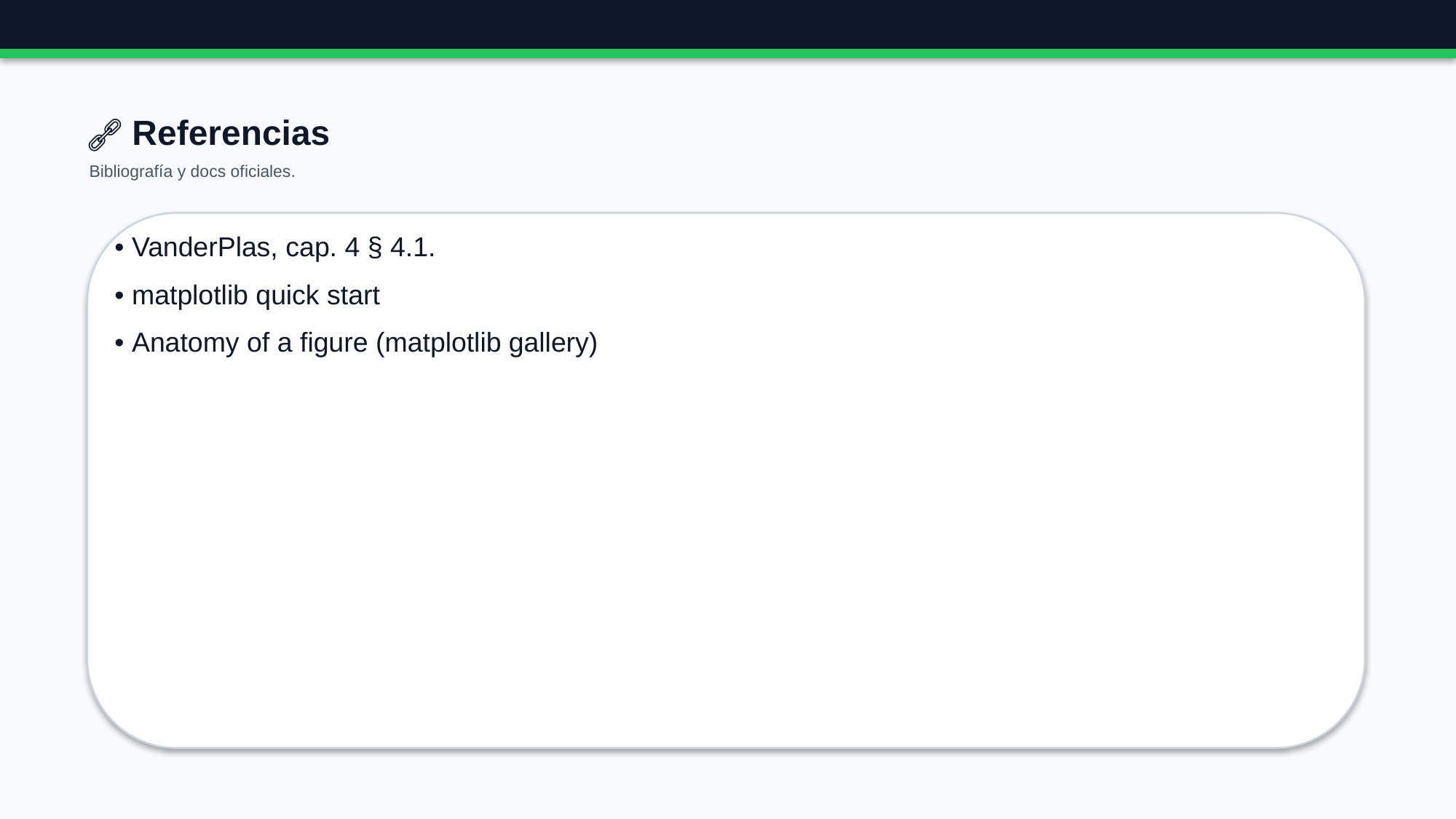

🔗 Referencias
Bibliografía y docs oficiales.

• VanderPlas, cap. 4 § 4.1.
• matplotlib quick start
• Anatomy of a figure (matplotlib gallery)